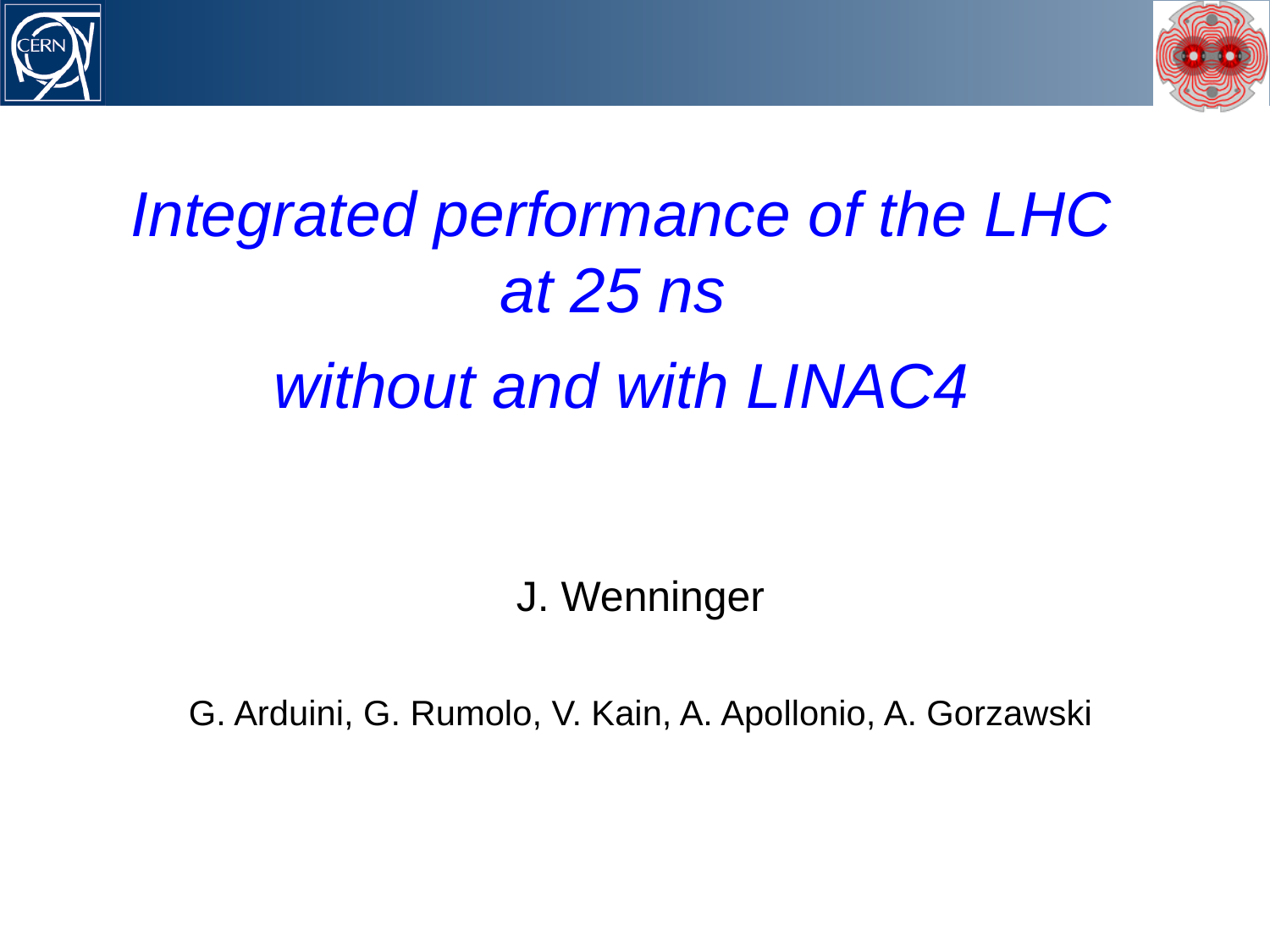

#
Integrated performance of the LHC at 25 ns
without and with LINAC4
J. Wenninger

G. Arduini, G. Rumolo, V. Kain, A. Apollonio, A. Gorzawski